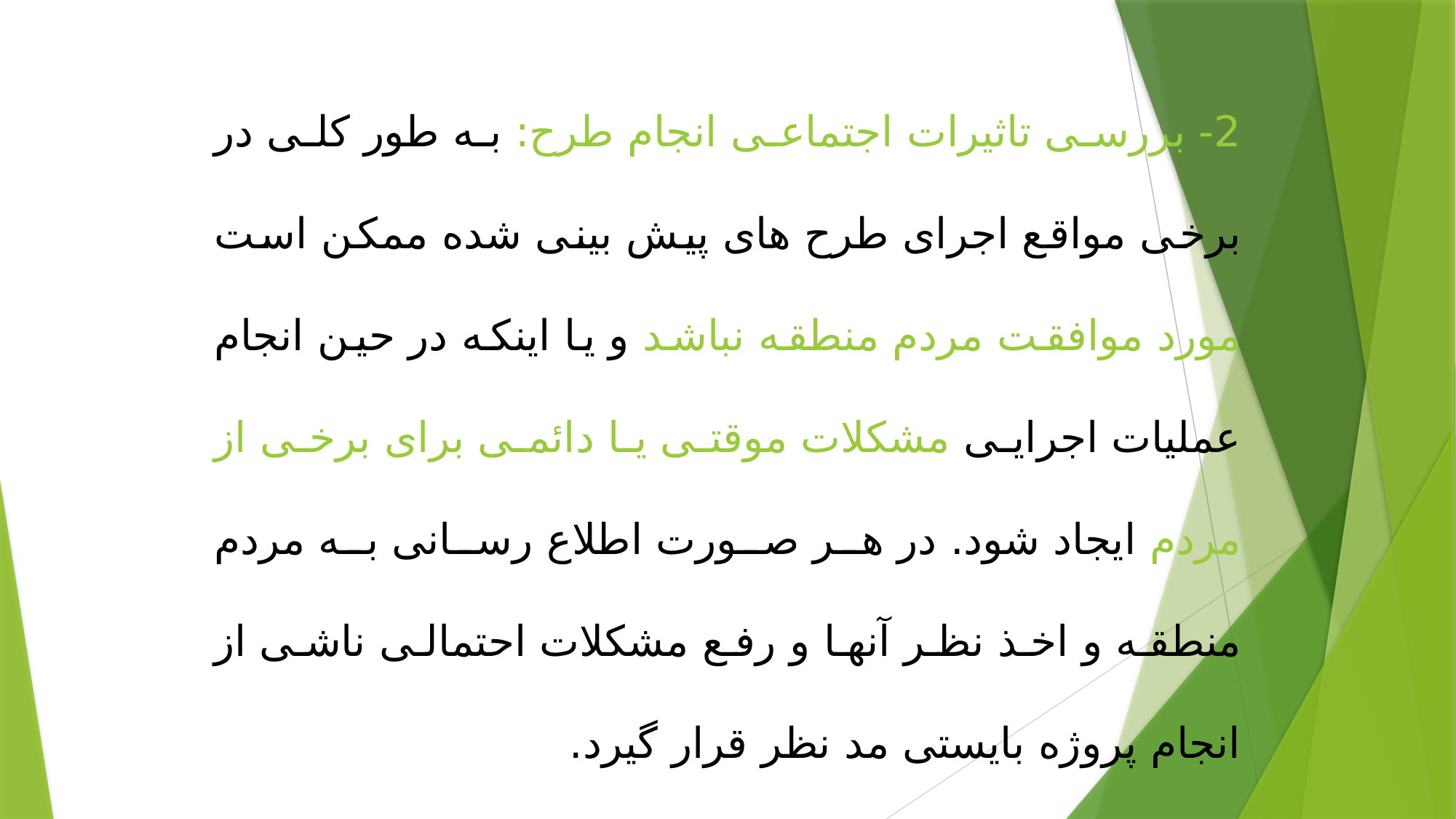

2- بررسی تاثیرات اجتماعی انجام طرح: به طور کلی در برخی مواقع اجرای طرح های پیش بینی شده ممکن است مورد موافقت مردم منطقه نباشد و یا اینکه در حین انجام عملیات اجرایی مشکلات موقتی یا دائمی برای برخی از مردم ایجاد شود. در هر صورت اطلاع رسانی به مردم منطقه و اخذ نظر آنها و رفع مشکلات احتمالی ناشی از انجام پروژه بایستی مد نظر قرار گیرد.